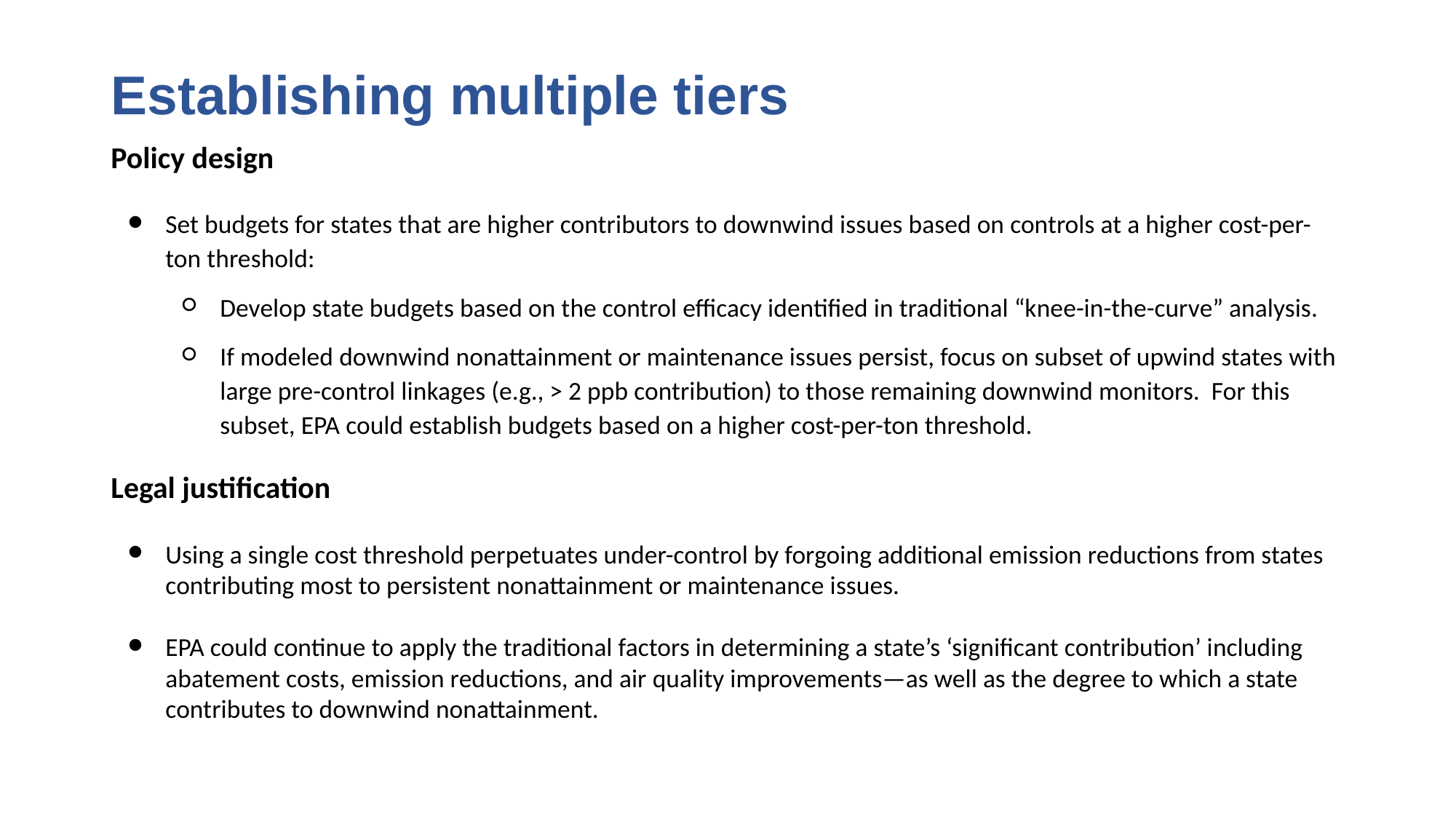

# Establishing multiple tiers
Policy design

Set budgets for states that are higher contributors to downwind issues based on controls at a higher cost-per-ton threshold:
Develop state budgets based on the control efficacy identified in traditional “knee-in-the-curve” analysis.
If modeled downwind nonattainment or maintenance issues persist, focus on subset of upwind states with large pre-control linkages (e.g., > 2 ppb contribution) to those remaining downwind monitors.  For this subset, EPA could establish budgets based on a higher cost-per-ton threshold.
Legal justification

Using a single cost threshold perpetuates under-control by forgoing additional emission reductions from states contributing most to persistent nonattainment or maintenance issues.

EPA could continue to apply the traditional factors in determining a state’s ‘significant contribution’ including abatement costs, emission reductions, and air quality improvements—as well as the degree to which a state contributes to downwind nonattainment.